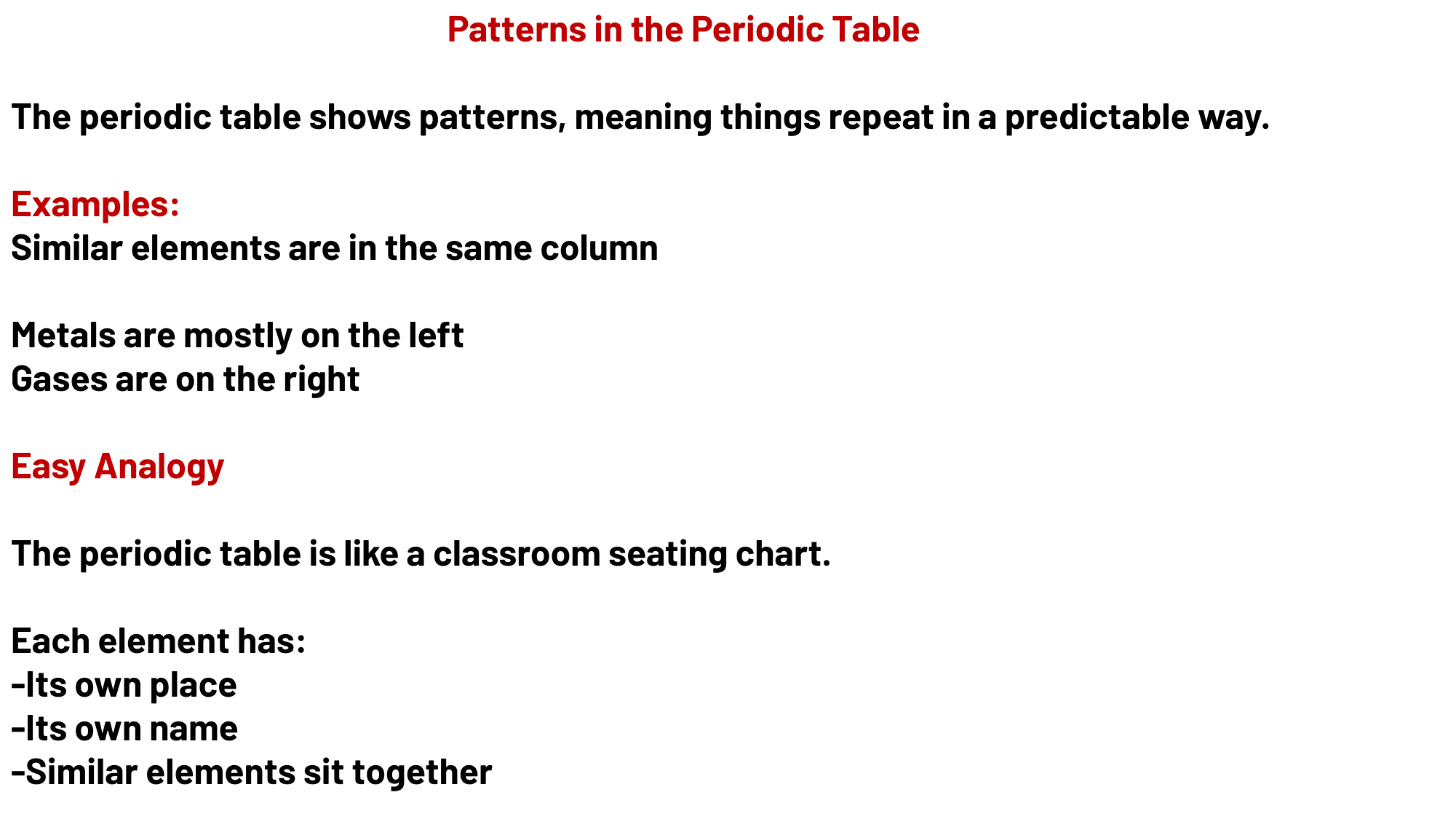

Patterns in the Periodic Table

The periodic table shows patterns, meaning things repeat in a predictable way.

Examples:
Similar elements are in the same column

Metals are mostly on the left
Gases are on the right

Easy Analogy

The periodic table is like a classroom seating chart.

Each element has:
-Its own place
-Its own name
-Similar elements sit together